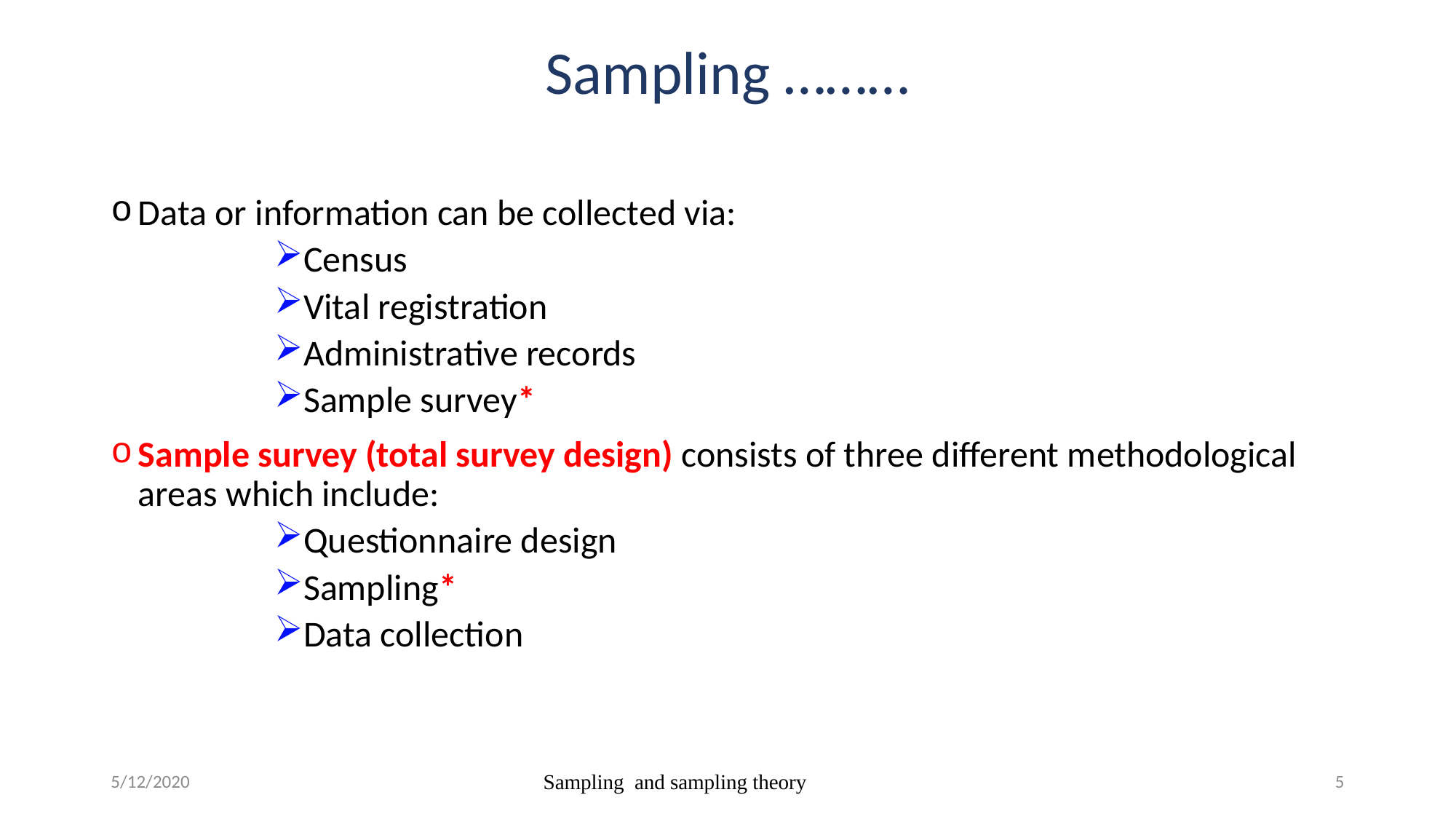

# Sampling ………

Data or information can be collected via:
Census
Vital registration
Administrative records
Sample survey*
Sample survey (total survey design) consists of three different methodological areas which include:
Questionnaire design
Sampling*
Data collection

5/12/2020
Sampling  and sampling theory
5